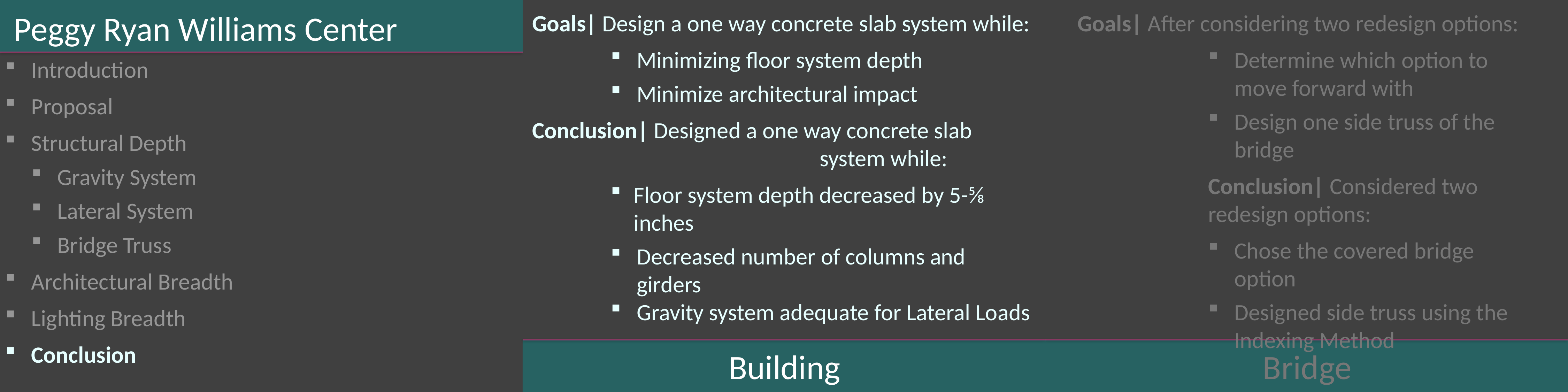

Peggy Ryan Williams Center
Goals| Design a one way concrete slab system while:

Minimizing floor system depth

Minimize architectural impact

Conclusion| Designed a one way concrete slab 				system while:

Floor system depth decreased by 5-⅝ inches

Decreased number of columns and girders
Gravity system adequate for Lateral Loads
Goals| After considering two redesign options:

Determine which option to move forward with

Design one side truss of the bridge

Conclusion| Considered two redesign options:

Chose the covered bridge option

Designed side truss using the Indexing Method
Introduction

Proposal

Structural Depth

Gravity System

Lateral System

Bridge Truss

Architectural Breadth

Lighting Breadth

Conclusion

Building
Bridge